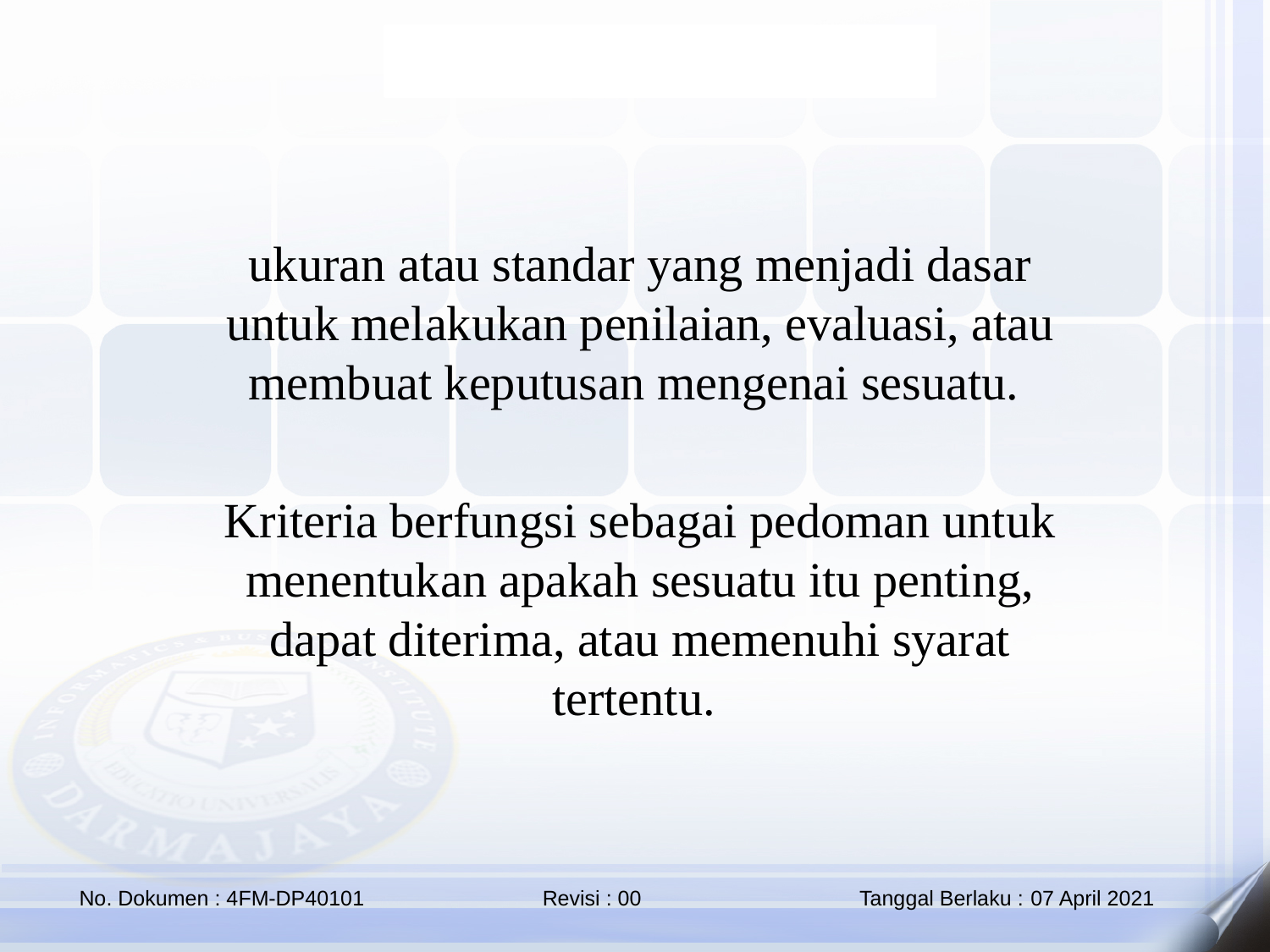

ukuran atau standar yang menjadi dasar untuk melakukan penilaian, evaluasi, atau membuat keputusan mengenai sesuatu.

Kriteria berfungsi sebagai pedoman untuk menentukan apakah sesuatu itu penting, dapat diterima, atau memenuhi syarat tertentu.